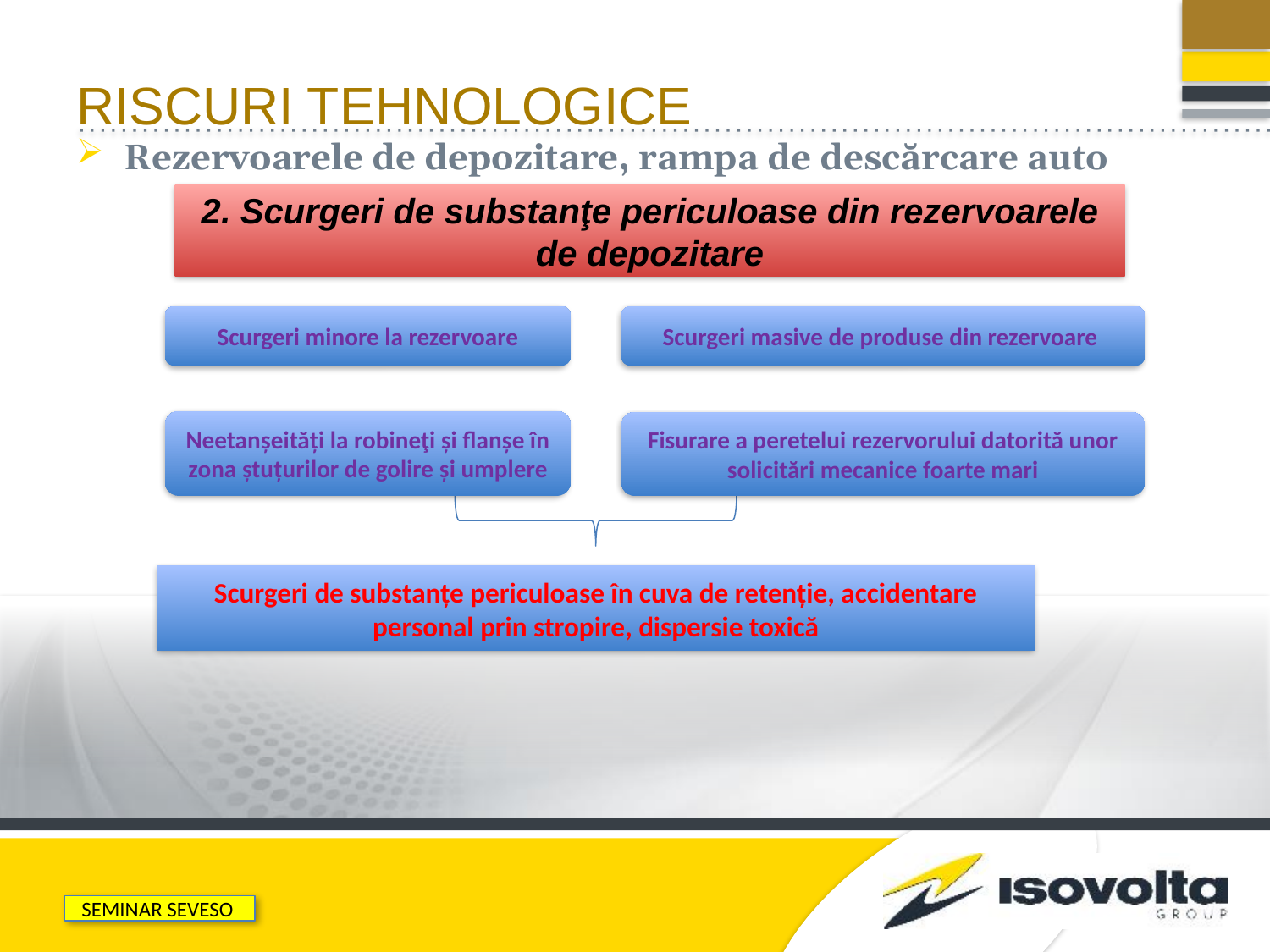

# RISCURI TEHNOLOGICE
Rezervoarele de depozitare, rampa de descărcare auto

2. Scurgeri de substanţe periculoase din rezervoarele de depozitare
Scurgeri minore la rezervoare
Scurgeri masive de produse din rezervoare

Neetanşeităţi la robineţi şi flanşe în zona ştuţurilor de golire şi umplere
Fisurare a peretelui rezervorului datorită unor solicitări mecanice foarte mari
Scurgeri de substanțe periculoase în cuva de retenție, accidentare personal prin stropire, dispersie toxică
SEMINAR SEVESO